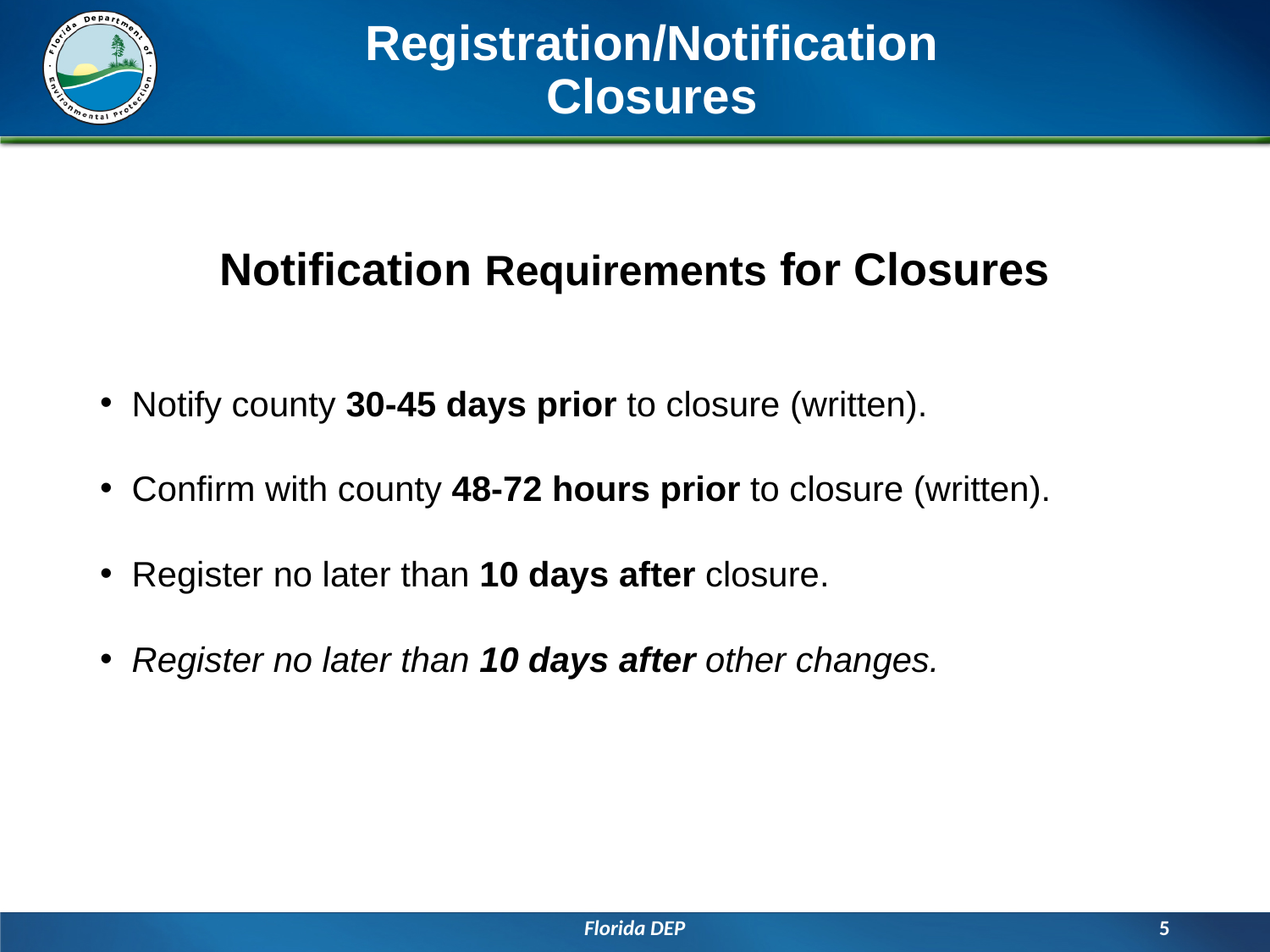

# Registration/Notification Closures
Notification Requirements for Closures

Notify county 30-45 days prior to closure (written).
Confirm with county 48-72 hours prior to closure (written).
Register no later than 10 days after closure.
Register no later than 10 days after other changes.

Florida DEP
5